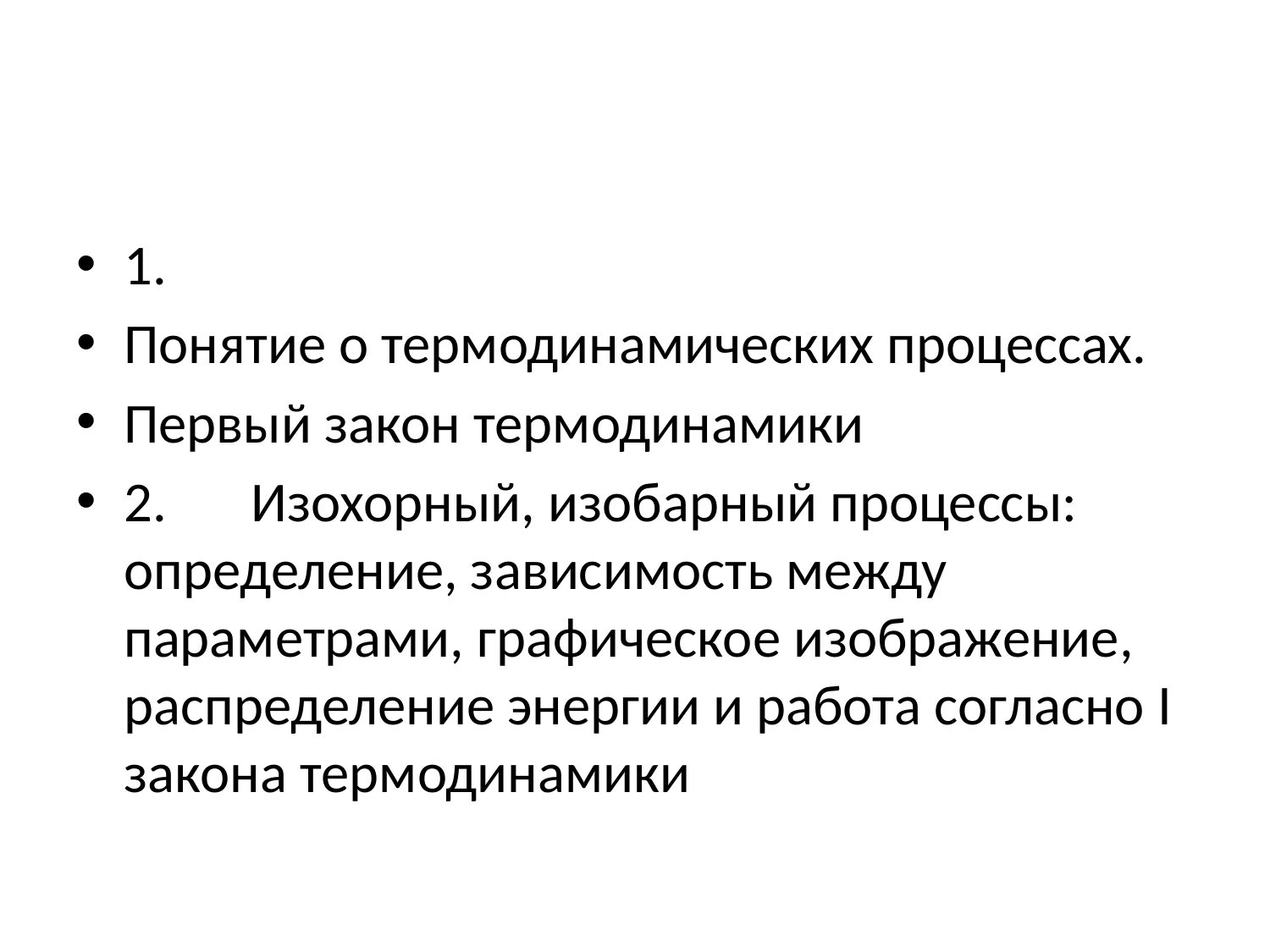

#
1.
Понятие о термодинамических процессах.
Первый закон термодинамики
2.	Изохорный, изобарный процессы: определение, зависимость между параметрами, графическое изображение, распределение энергии и работа согласно I закона термодинамики